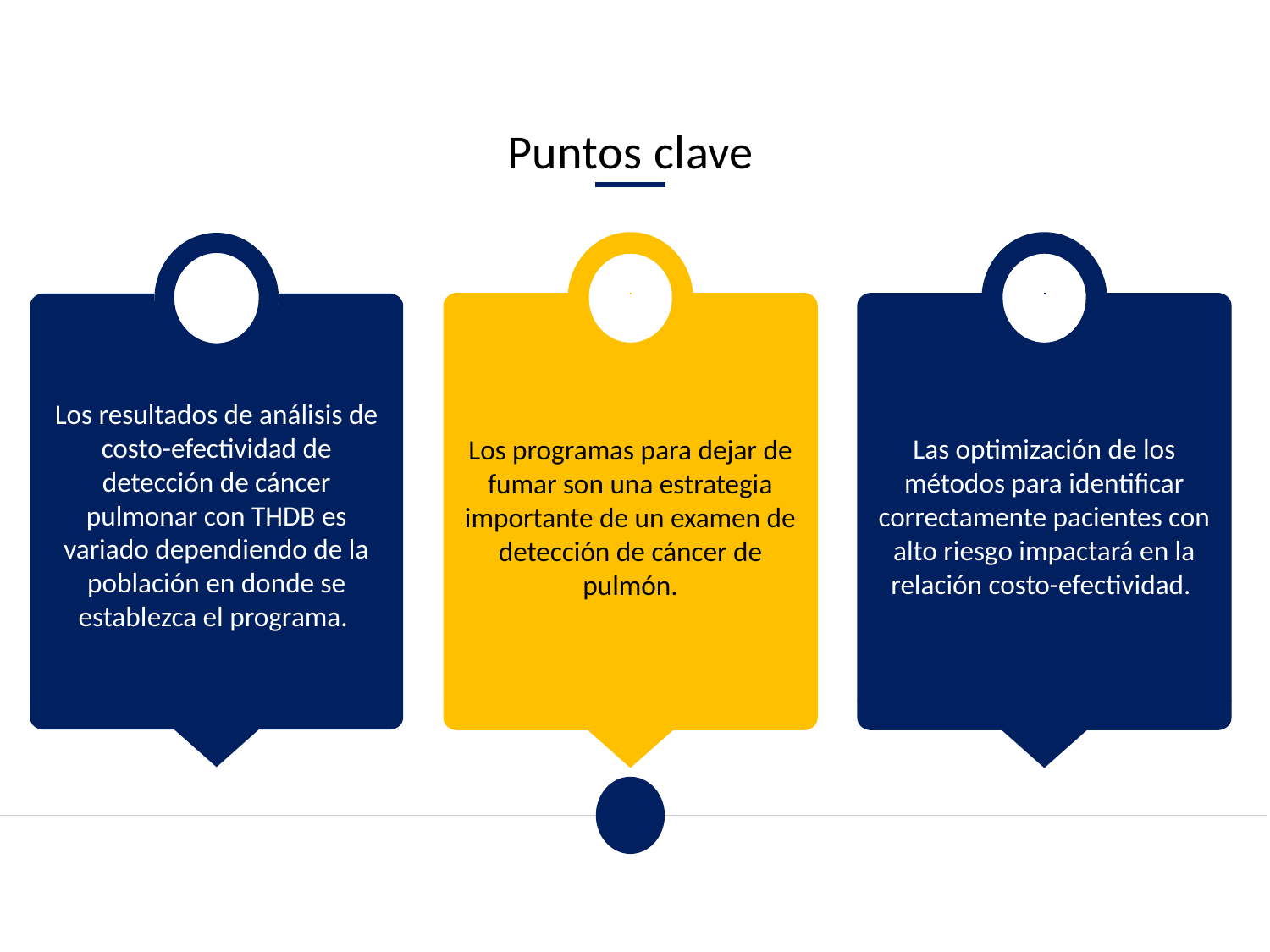

Puntos clave

Los resultados de análisis de costo-efectividad de detección de cáncer pulmonar con THDB es variado dependiendo de la población en donde se establezca el programa.

Los programas para dejar de fumar son una estrategia importante de un examen de detección de cáncer de pulmón.

Las optimización de los métodos para identificar correctamente pacientes con alto riesgo impactará en la relación costo-efectividad.